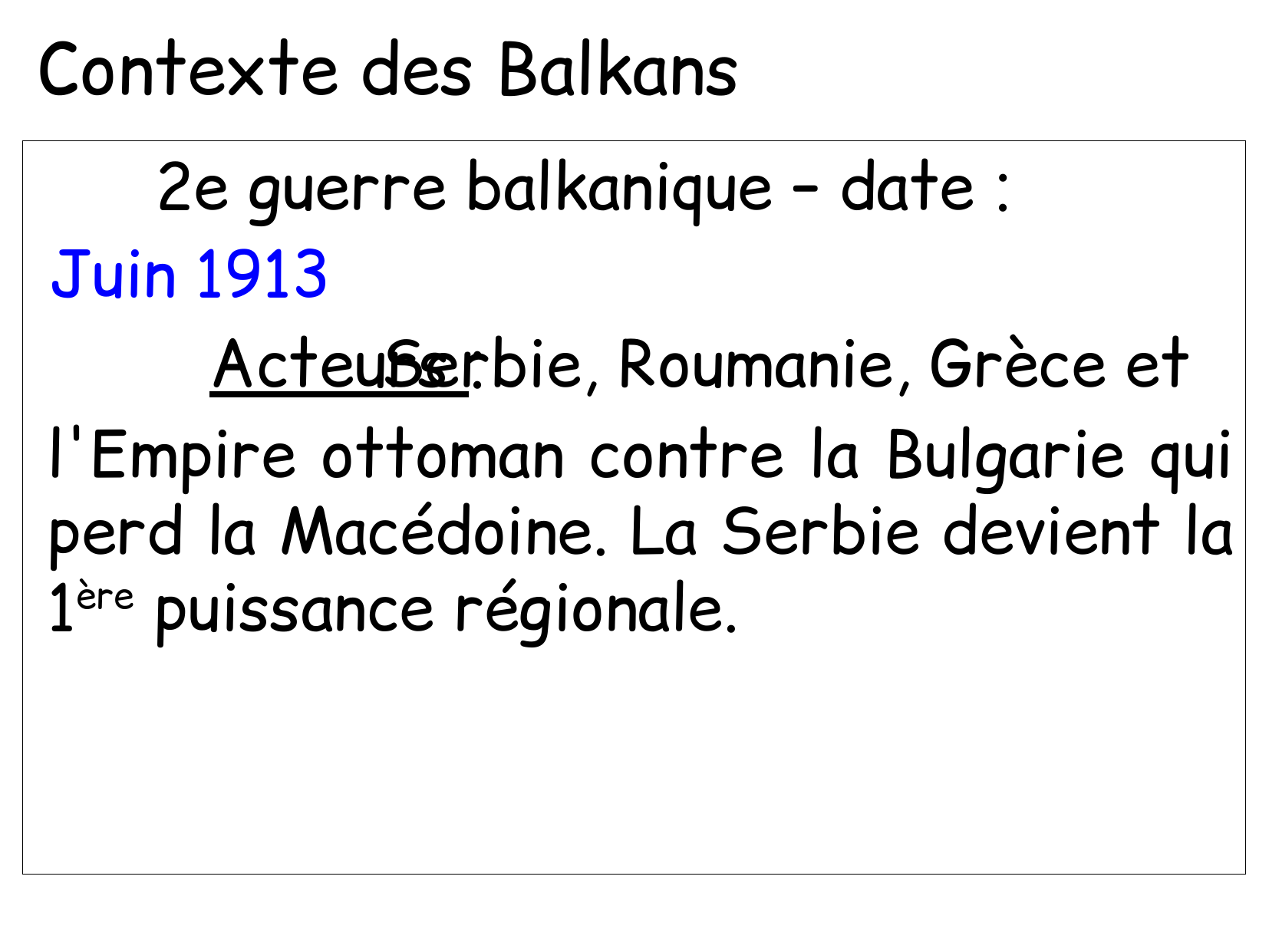

Contexte des Balkans
2e guerre balkanique – date :

Juin 1913
Acteurs :
Serbie, Roumanie, Grèce et
l'Empire ottoman contre la Bulgarie qui perd la Macédoine. La Serbie devient la 1ère puissance régionale.